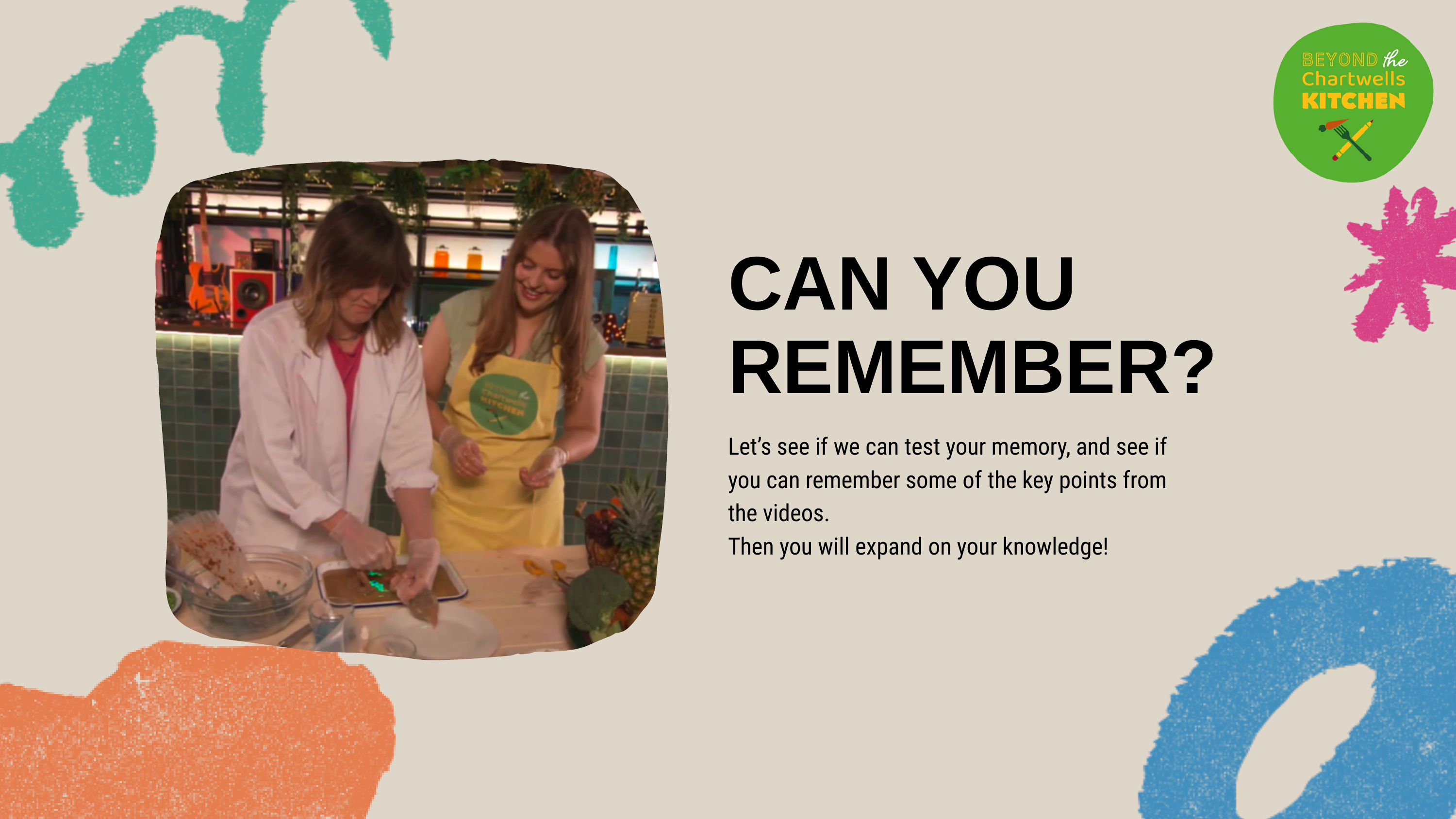

CAN YOU REMEMBER?
Let’s see if we can test your memory, and see if you can remember some of the key points from the videos.
Then you will expand on your knowledge!